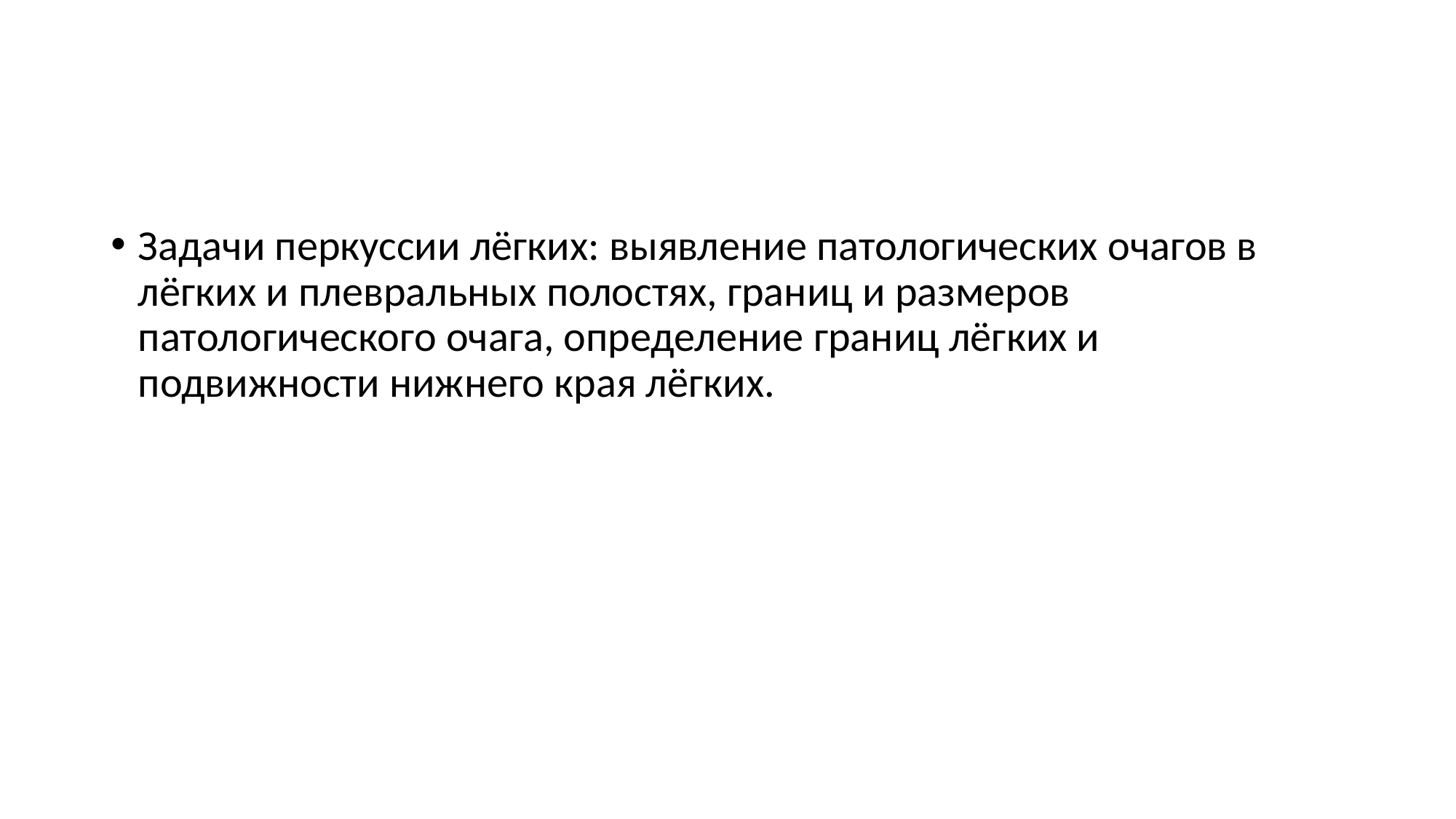

#
Задачи перкуссии лёгких: выявление патологических очагов в лёгких и плевральных полостях, границ и размеров патологического очага, определение границ лёгких и подвижности нижнего края лёгких.